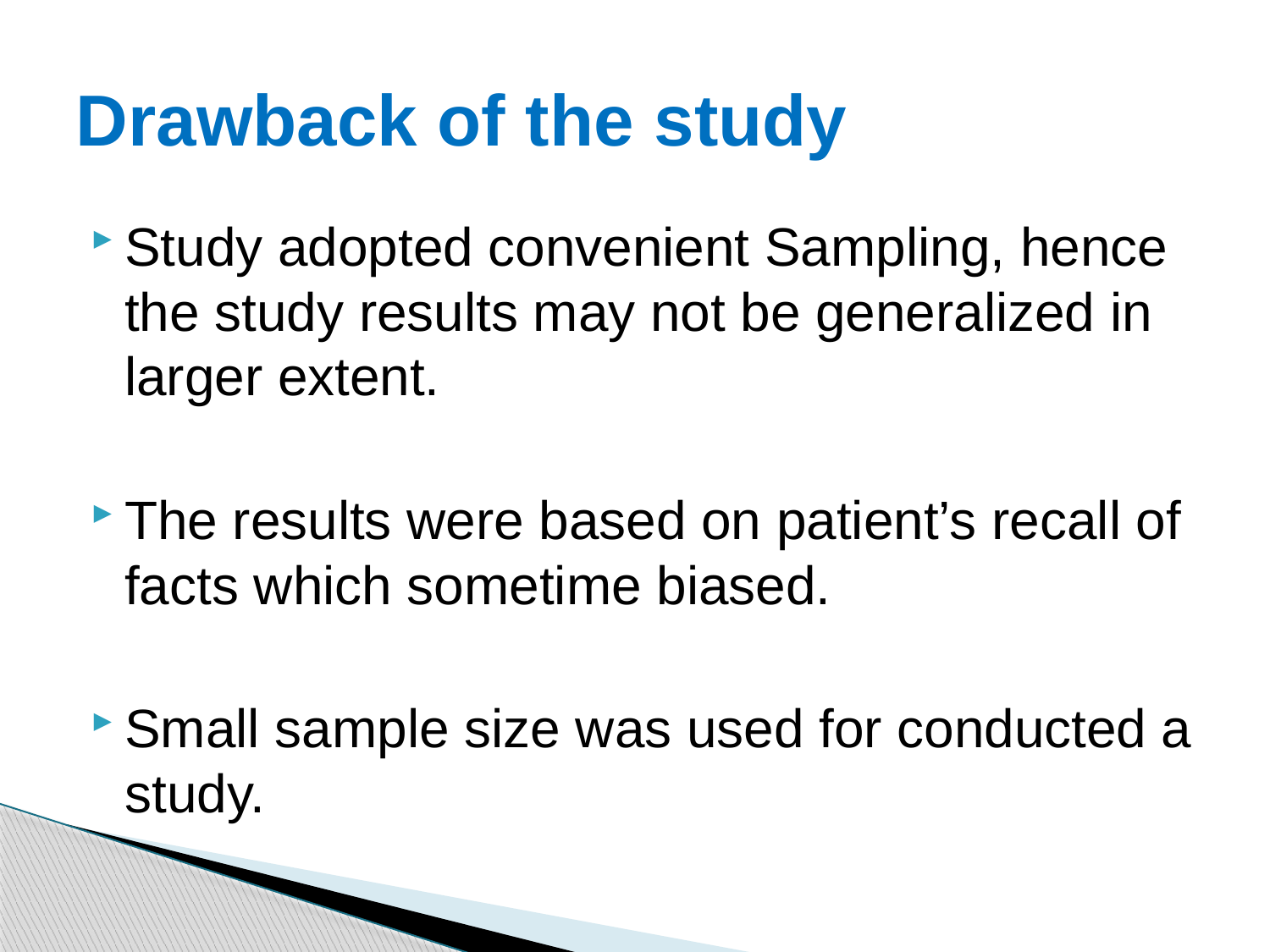

# Drawback of the study
Study adopted convenient Sampling, hence the study results may not be generalized in larger extent.

The results were based on patient’s recall of facts which sometime biased.

Small sample size was used for conducted a study.